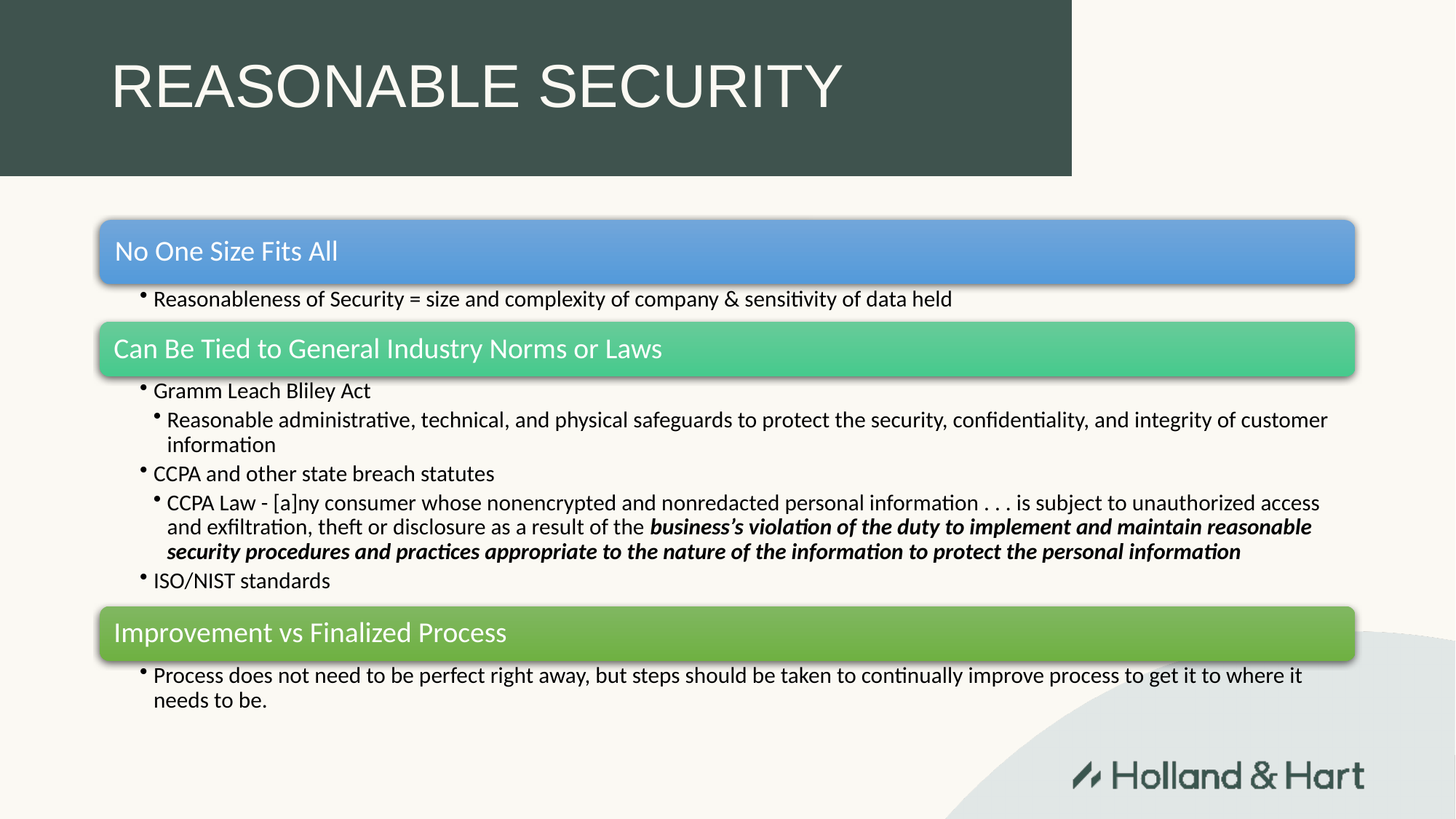

# Reasonable Security
No One Size Fits All
Reasonableness of Security = size and complexity of company & sensitivity of data held
Can Be Tied to General Industry Norms or Laws
Gramm Leach Bliley Act
Reasonable administrative, technical, and physical safeguards to protect the security, confidentiality, and integrity of customer information
CCPA and other state breach statutes
CCPA Law - [a]ny consumer whose nonencrypted and nonredacted personal information . . . is subject to unauthorized access and exfiltration, theft or disclosure as a result of the business’s violation of the duty to implement and maintain reasonable security procedures and practices appropriate to the nature of the information to protect the personal information
ISO/NIST standards
Improvement vs Finalized Process
Process does not need to be perfect right away, but steps should be taken to continually improve process to get it to where it needs to be.